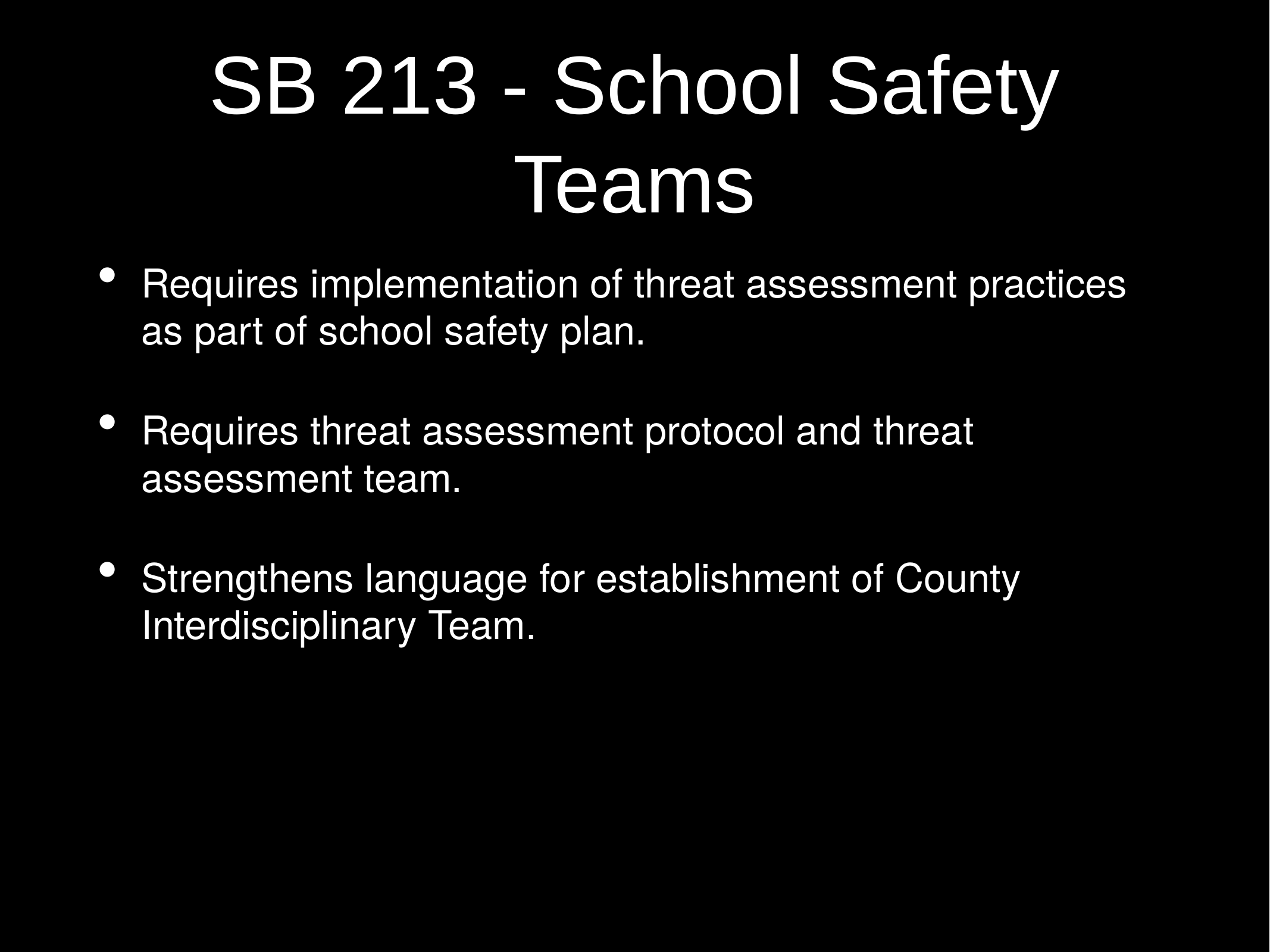

# SB 213 - School Safety Teams
Requires implementation of threat assessment practices as part of school safety plan.
Requires threat assessment protocol and threat assessment team.
Strengthens language for establishment of County Interdisciplinary Team.